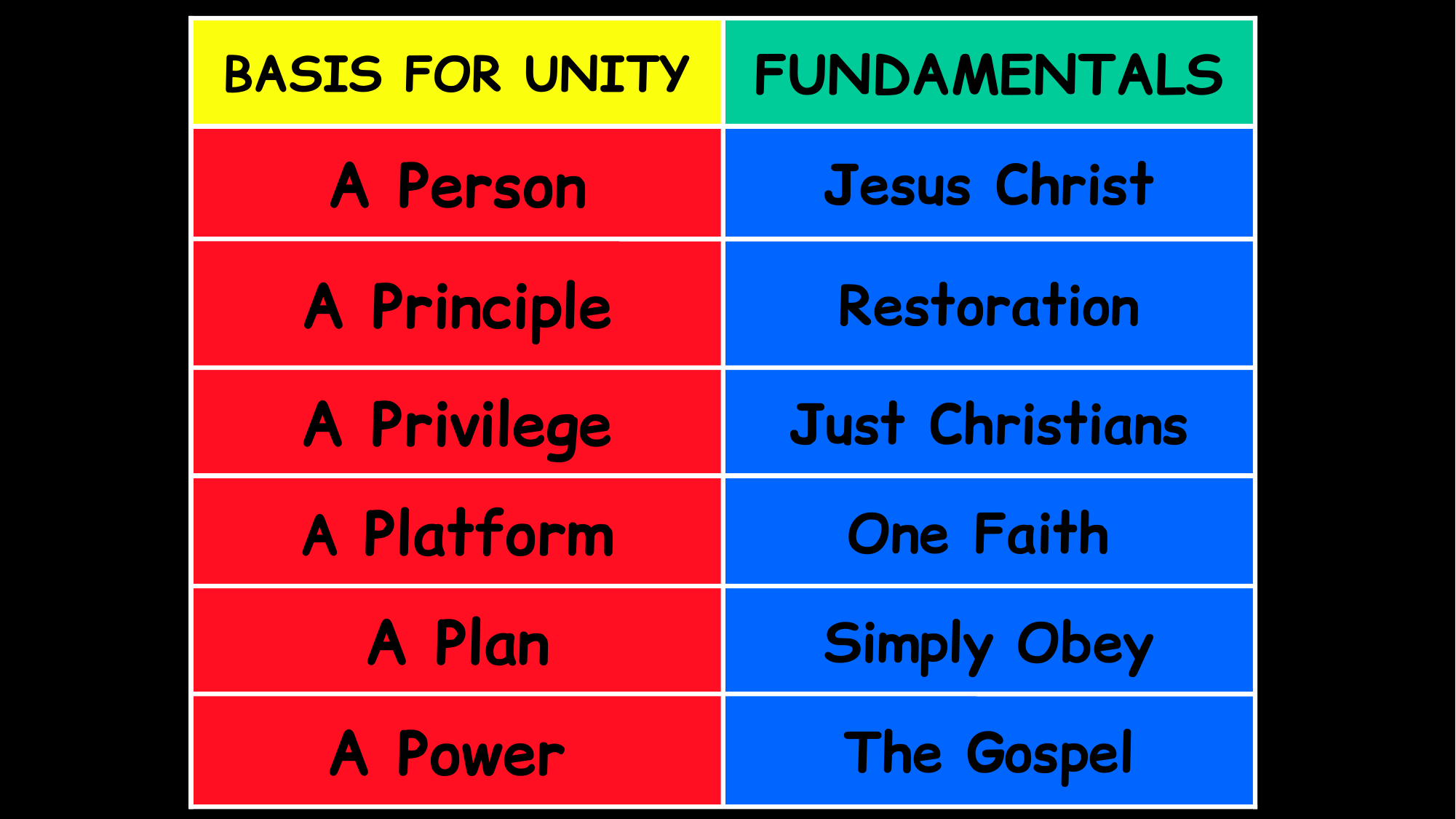

BASIS FOR UNITY
FUNDAMENTALS

A Person
Jesus Christ

A Principle
Restoration
A Privilege

Just Christians
A Platform

One Faith

A Plan
Simply Obey
A Power

The Gospel